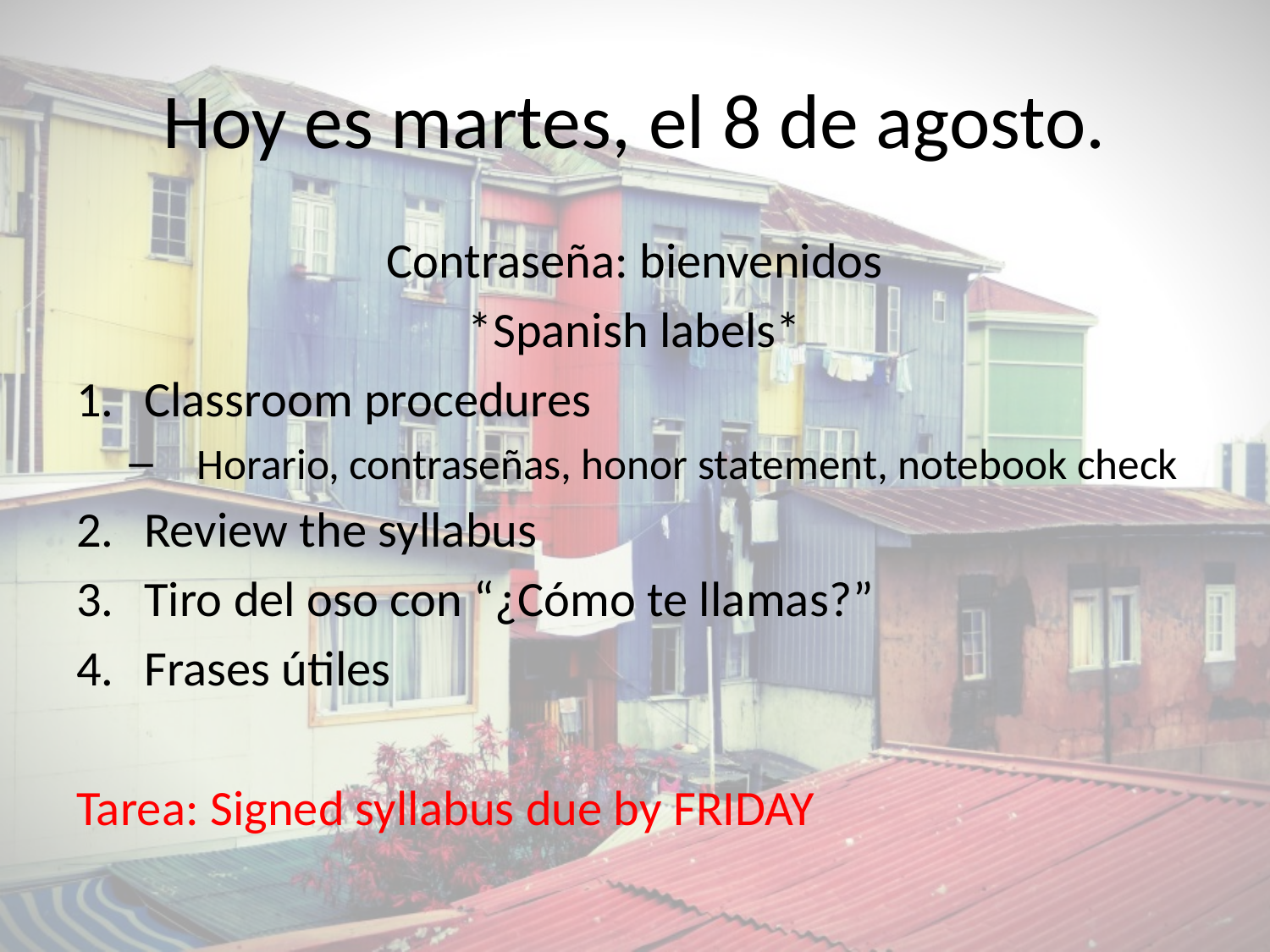

# Hoy es martes, el 8 de agosto.
Contraseña: bienvenidos
*Spanish labels*
Classroom procedures
Horario, contraseñas, honor statement, notebook check
Review the syllabus
Tiro del oso con “¿Cómo te llamas?”
Frases útiles

Tarea: Signed syllabus due by FRIDAY